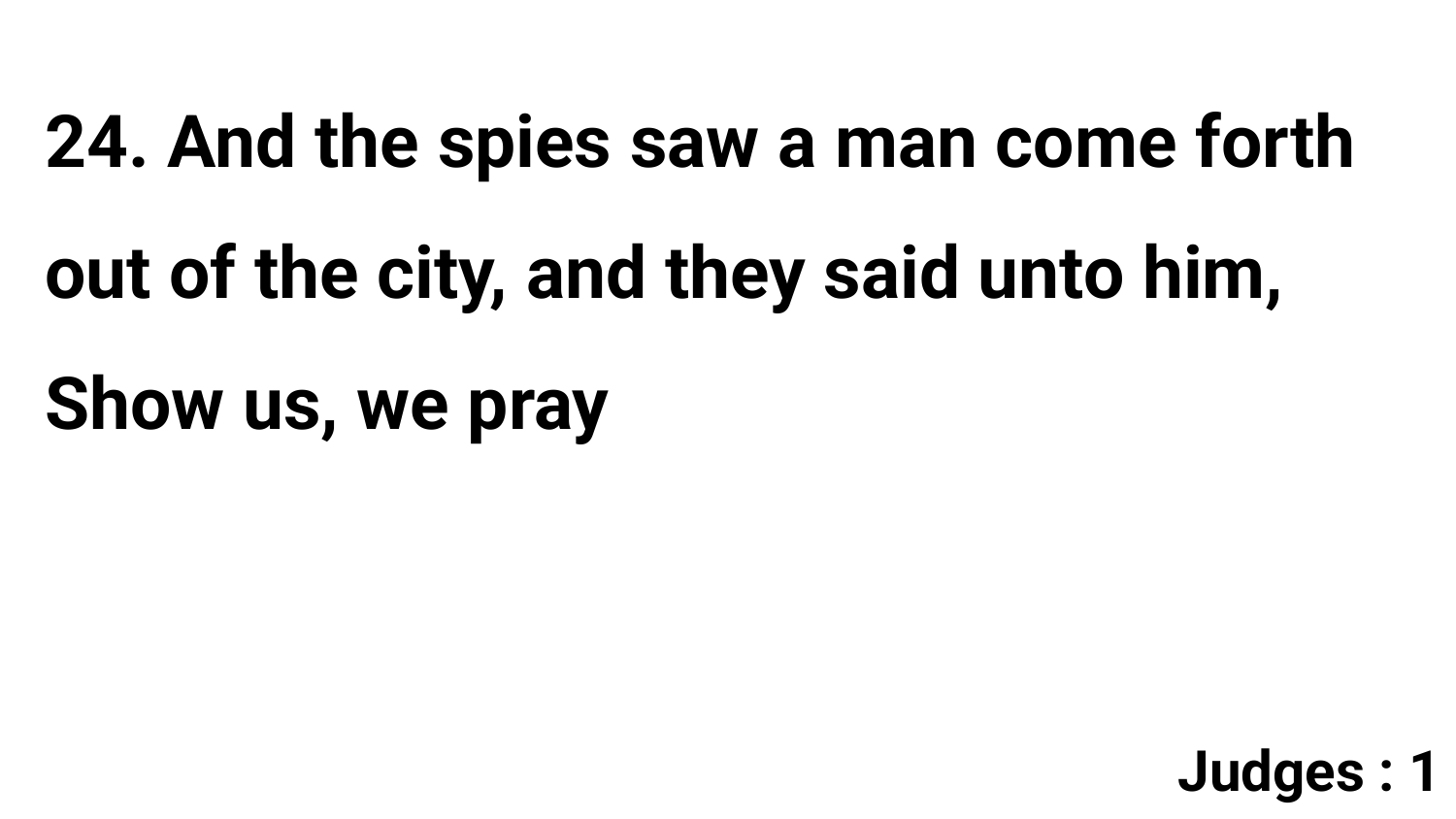

24. And the spies saw a man come forth out of the city, and they said unto him, Show us, we pray
Judges : 1